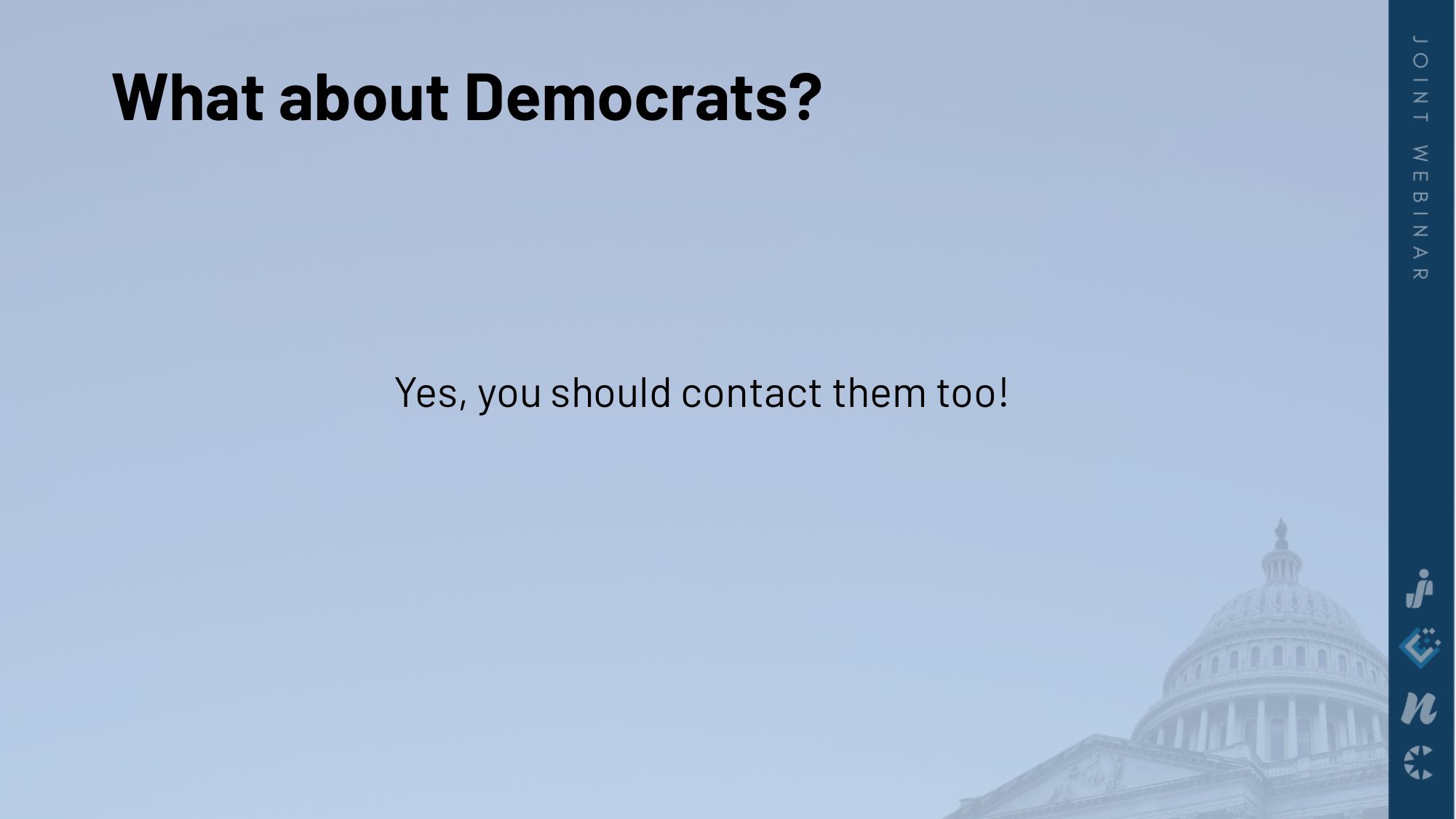

# What about Democrats?
Yes, you should contact them too!